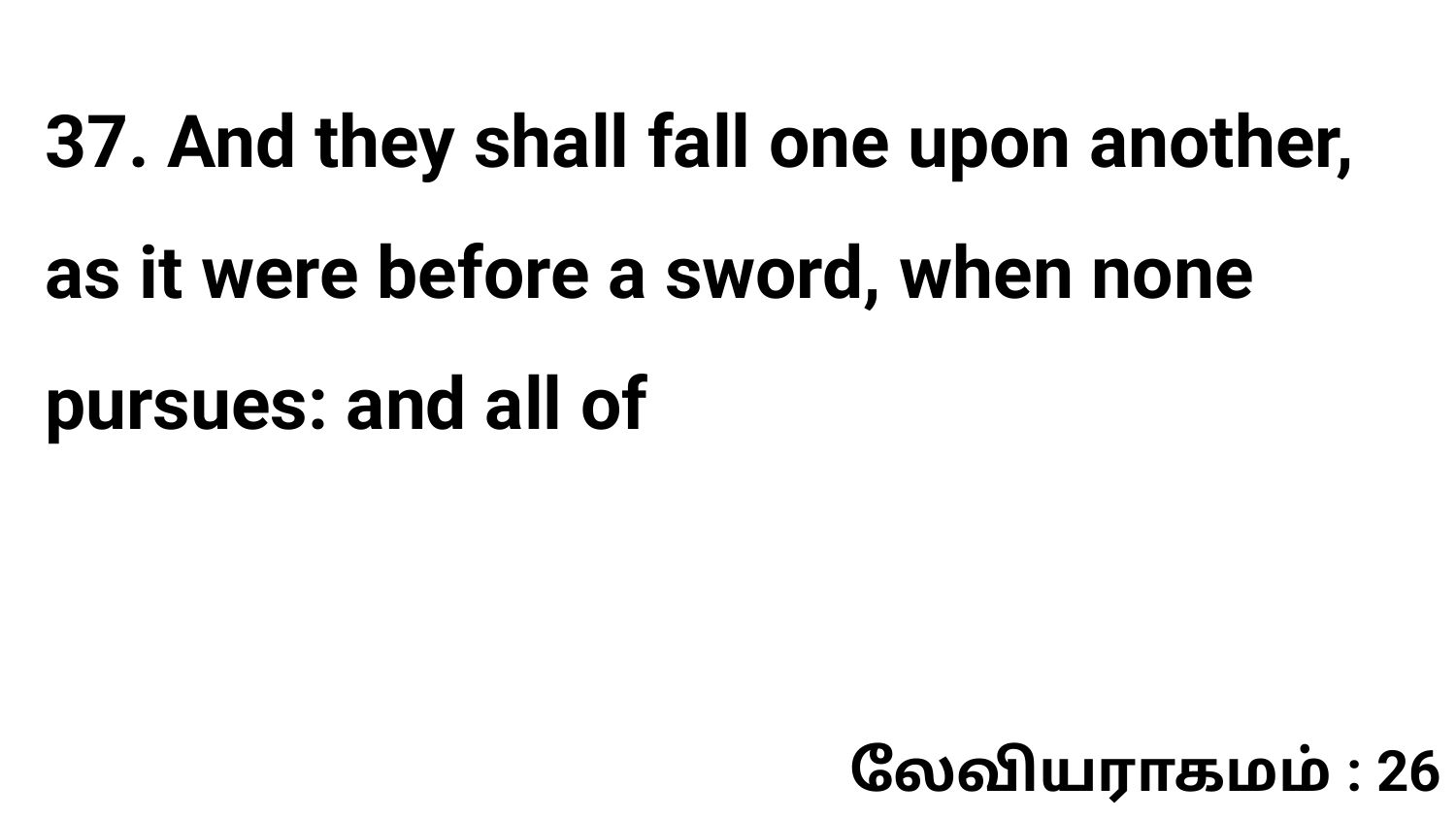

37. And they shall fall one upon another, as it were before a sword, when none pursues: and all of
லேவியராகமம் : 26